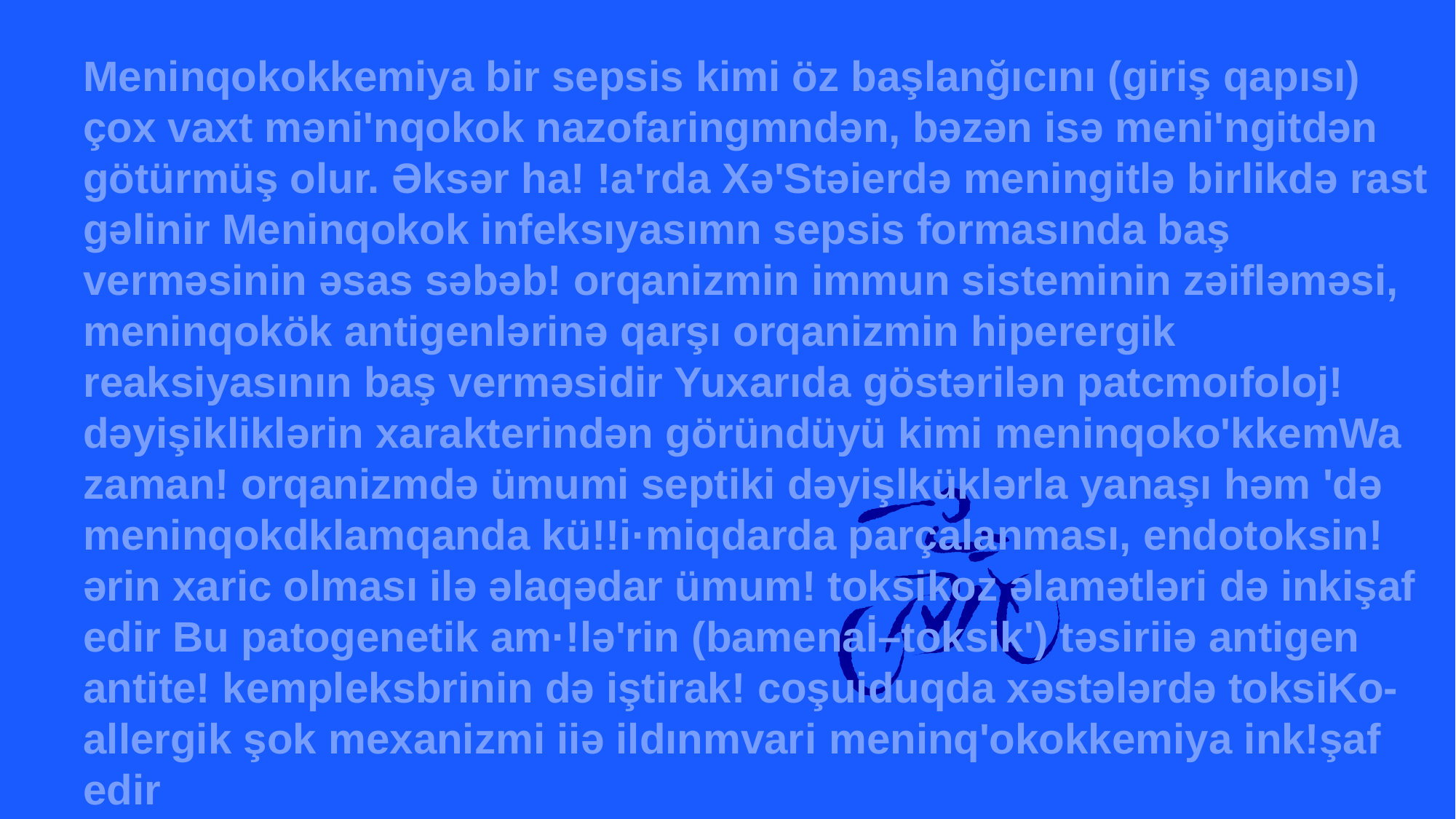

Meninqokokkemiya bir sepsis kimi öz başlanğıcını (giriş qapısı) çox vaxt məni'nqokok nazofaringmndən, bəzən isə meni'ngitdən götürmüş olur. Əksər ha! !a'rda Xə'Stəierdə meningitlə birlikdə rast gəlinir Meninqokok infeksıyasımn sepsis formasında baş verməsinin əsas səbəb! orqanizmin immun sisteminin zəifləməsi, meninqokök antigenlərinə qarşı orqanizmin hiperergik reaksiyasının baş verməsidir Yuxarıda göstərilən patcmoıfoloj! dəyişikliklərin xarakterindən göründüyü kimi meninqoko'kkemWa zaman! orqanizmdə ümumi septiki dəyişlküklərla yanaşı həm 'də meninqokdklamqanda kü!!i·miqdarda parçalanması, endotoksin!ərin xaric olması ilə əlaqədar ümum! toksikoz əlamətləri də inkişaf edir Bu patogenetik am·!lə'rin (bamenaİ–toksik') təsiriiə antigen antite! kempleksbrinin də iştirak! coşuiduqda xəstələrdə toksiKo-allergik şok mexanizmi iiə ildınmvari meninq'okokkemiya ink!şaf edir